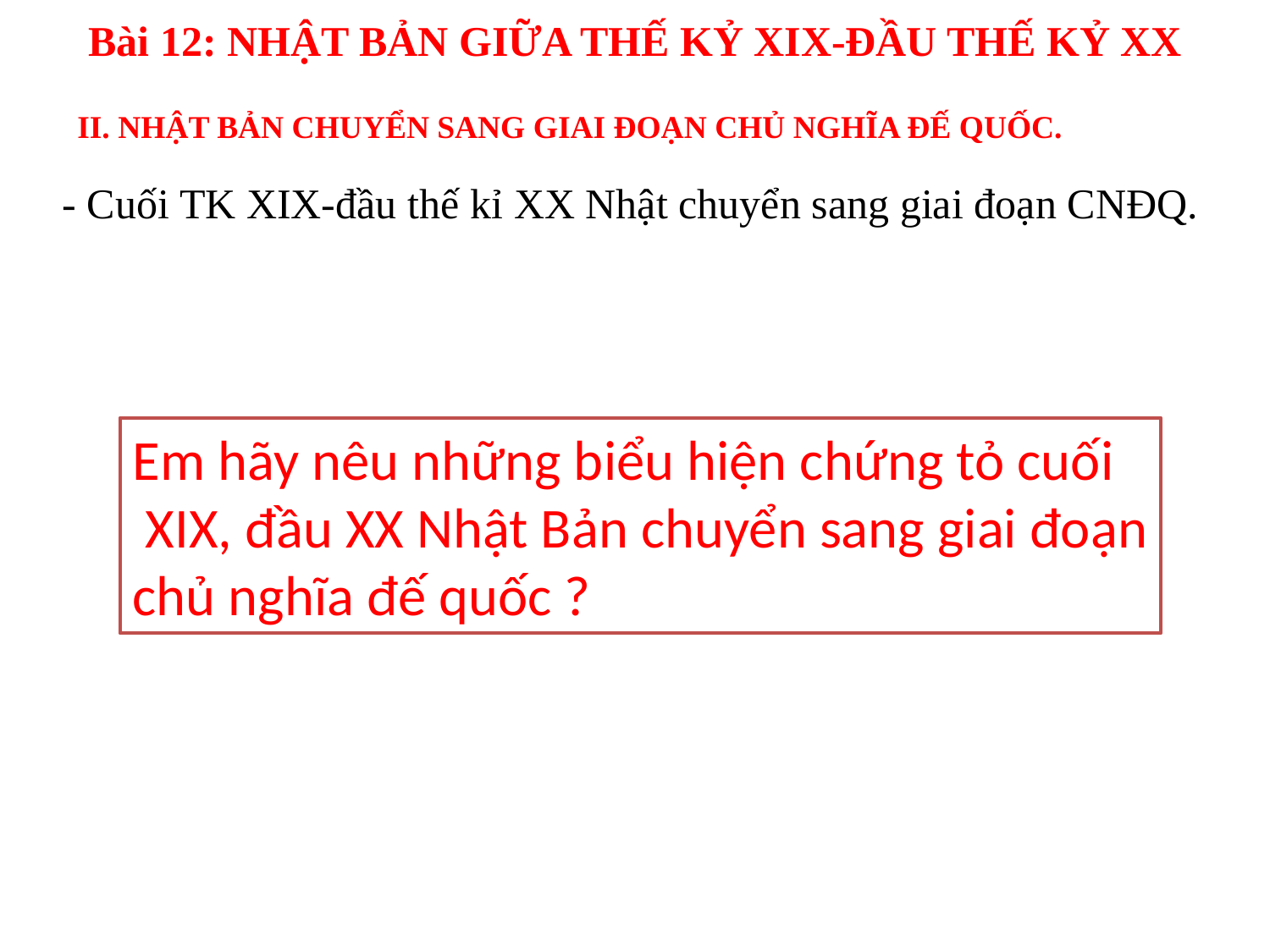

Bài 12: NHẬT BẢN GIỮA THẾ KỶ XIX-ĐẦU THẾ KỶ XX
II. NHẬT BẢN CHUYỂN SANG GIAI ĐOẠN CHỦ NGHĨA ĐẾ QUỐC.
- Cuối TK XIX-đầu thế kỉ XX Nhật chuyển sang giai đoạn CNĐQ.

Em hãy nêu những biểu hiện chứng tỏ cuối
 XIX, đầu XX Nhật Bản chuyển sang giai đoạn
chủ nghĩa đế quốc ?